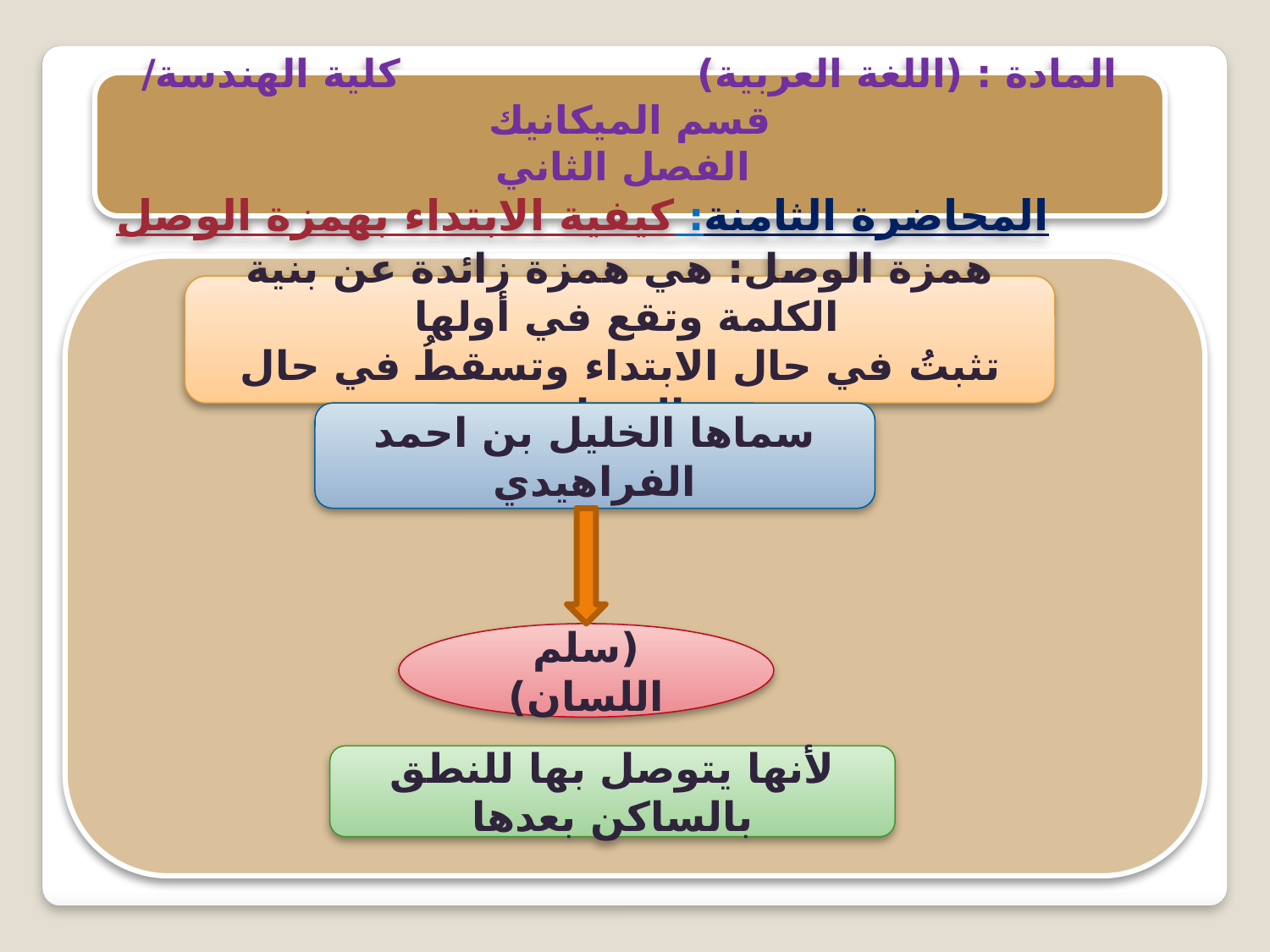

المادة : (اللغة العربية)                      كلية الهندسة/ قسم الميكانيك
 الفصل الثاني
       المحاضرة الثامنة: كيفية الابتداء بهمزة الوصل

همزة الوصل: هي همزة زائدة عن بنية الكلمة وتقع في أولها
تثبتُ في حال الابتداء وتسقطُ في حال الوصل

سماها الخليل بن احمد الفراهيدي

(سلم اللسان)
لأنها يتوصل بها للنطق بالساكن بعدها